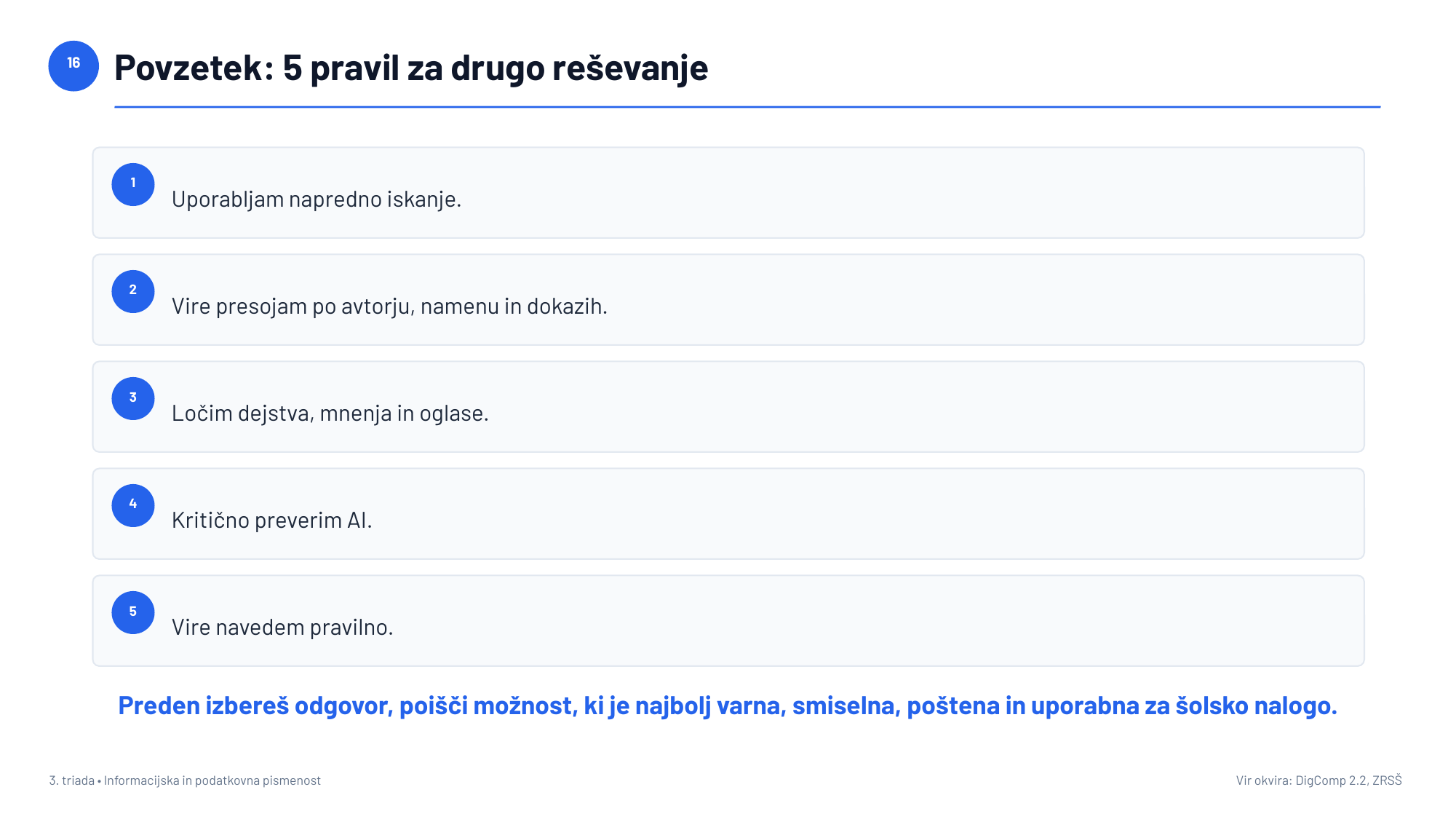

Povzetek: 5 pravil za drugo reševanje

16

Uporabljam napredno iskanje.
1

Vire presojam po avtorju, namenu in dokazih.
2

Ločim dejstva, mnenja in oglase.
3

Kritično preverim AI.
4

Vire navedem pravilno.
5
Preden izbereš odgovor, poišči možnost, ki je najbolj varna, smiselna, poštena in uporabna za šolsko nalogo.
3. triada • Informacijska in podatkovna pismenost
Vir okvira: DigComp 2.2, ZRSŠ